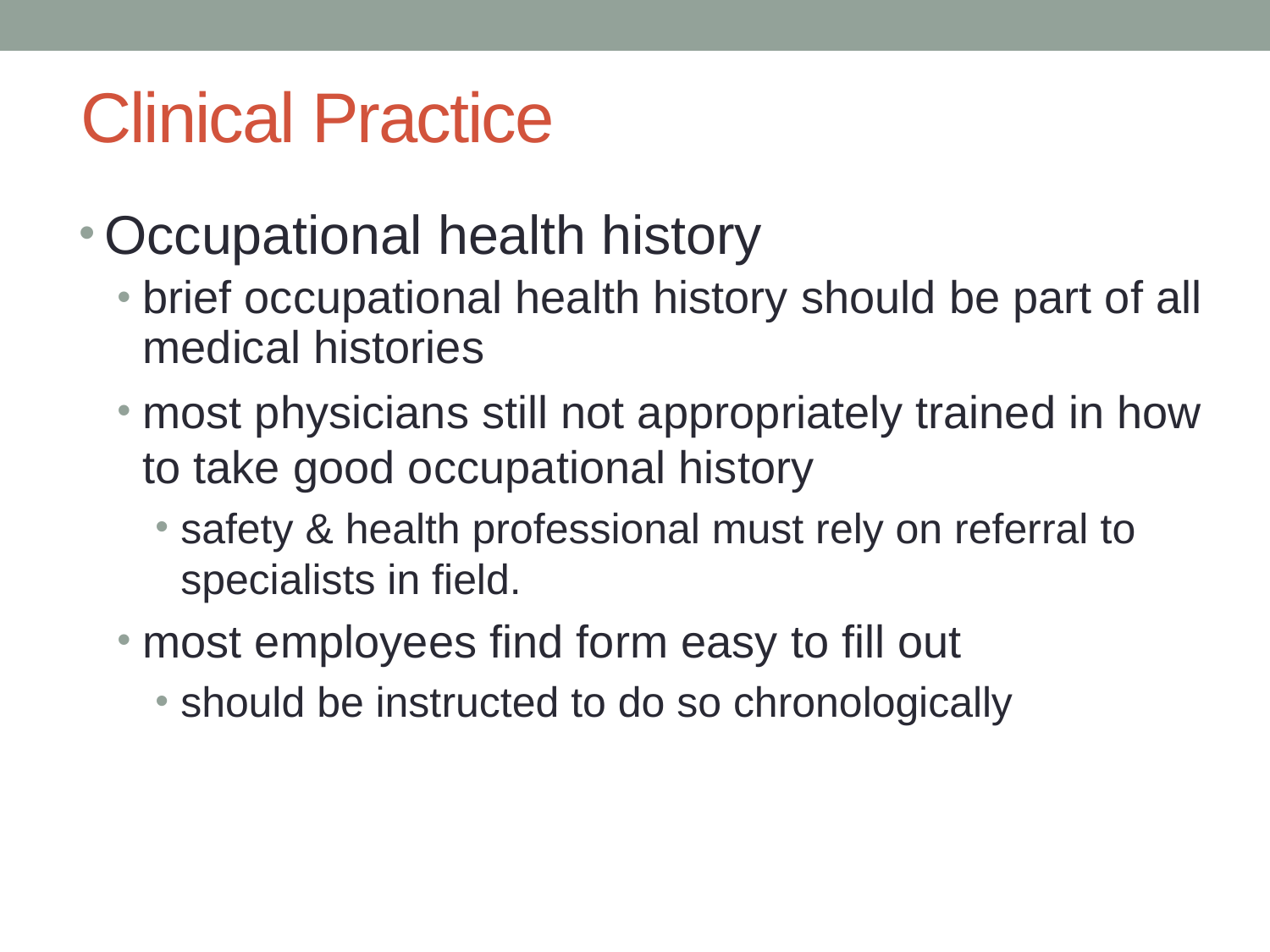

# Clinical Practice
Occupational health history
brief occupational health history should be part of all medical histories
most physicians still not appropriately trained in how to take good occupational history
safety & health professional must rely on referral to specialists in field.
most employees find form easy to fill out
should be instructed to do so chronologically